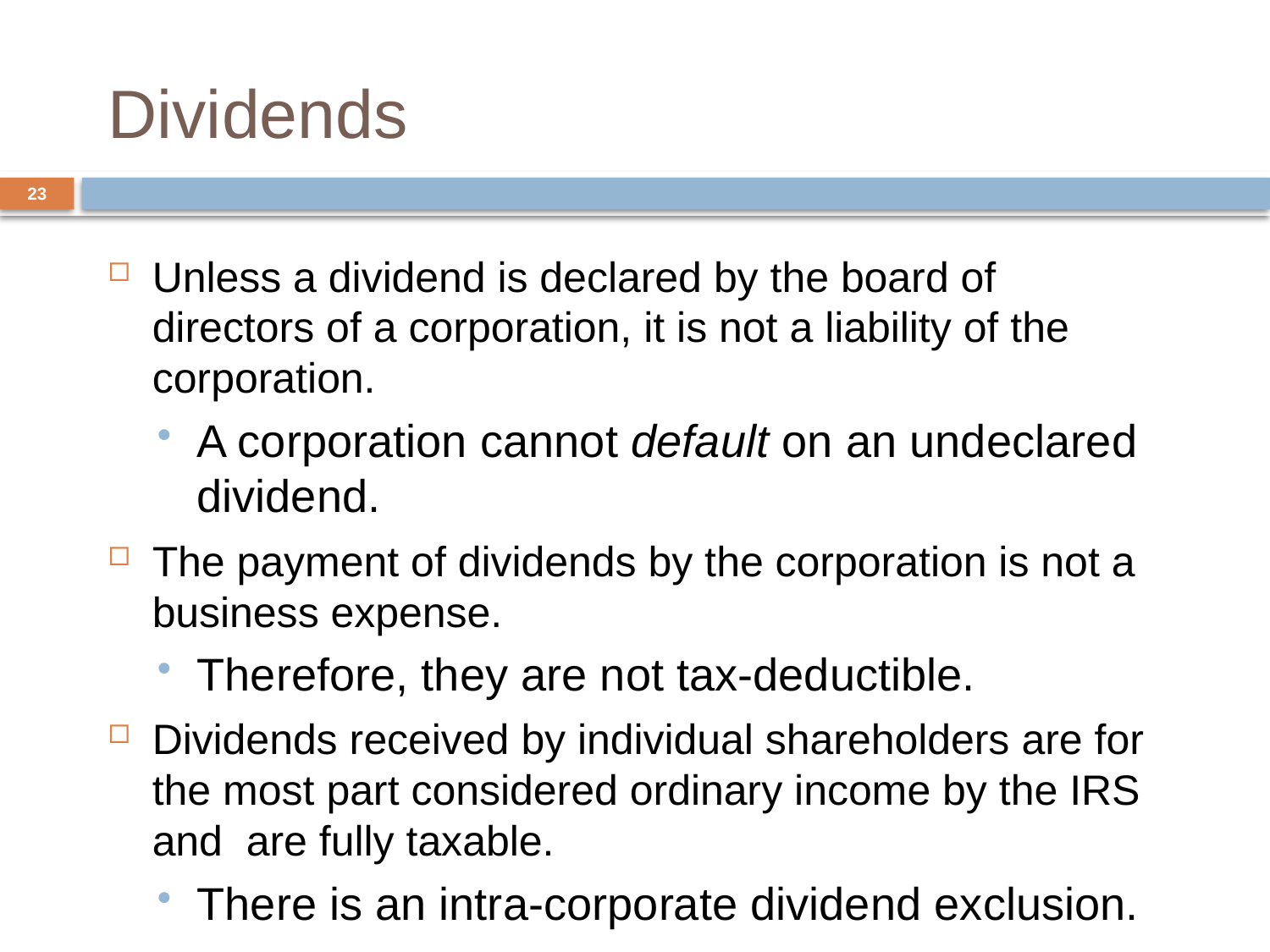

# Dividends
23
Unless a dividend is declared by the board of directors of a corporation, it is not a liability of the corporation.
A corporation cannot default on an undeclared dividend.
The payment of dividends by the corporation is not a business expense.
Therefore, they are not tax-deductible.
Dividends received by individual shareholders are for the most part considered ordinary income by the IRS and  are fully taxable.
There is an intra-corporate dividend exclusion.